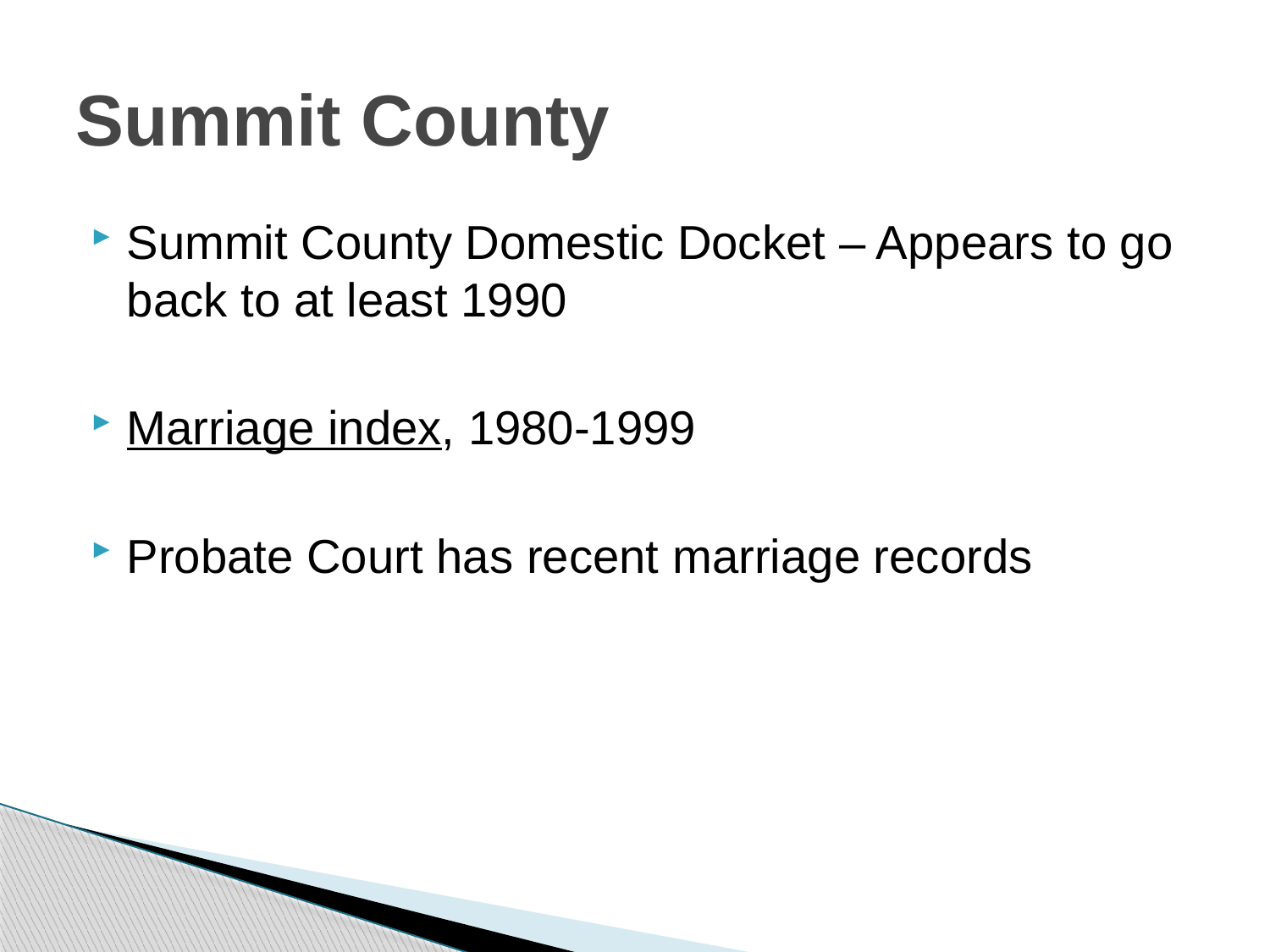

# Summit County
Summit County Domestic Docket – Appears to go back to at least 1990

Marriage index, 1980-1999

Probate Court has recent marriage records